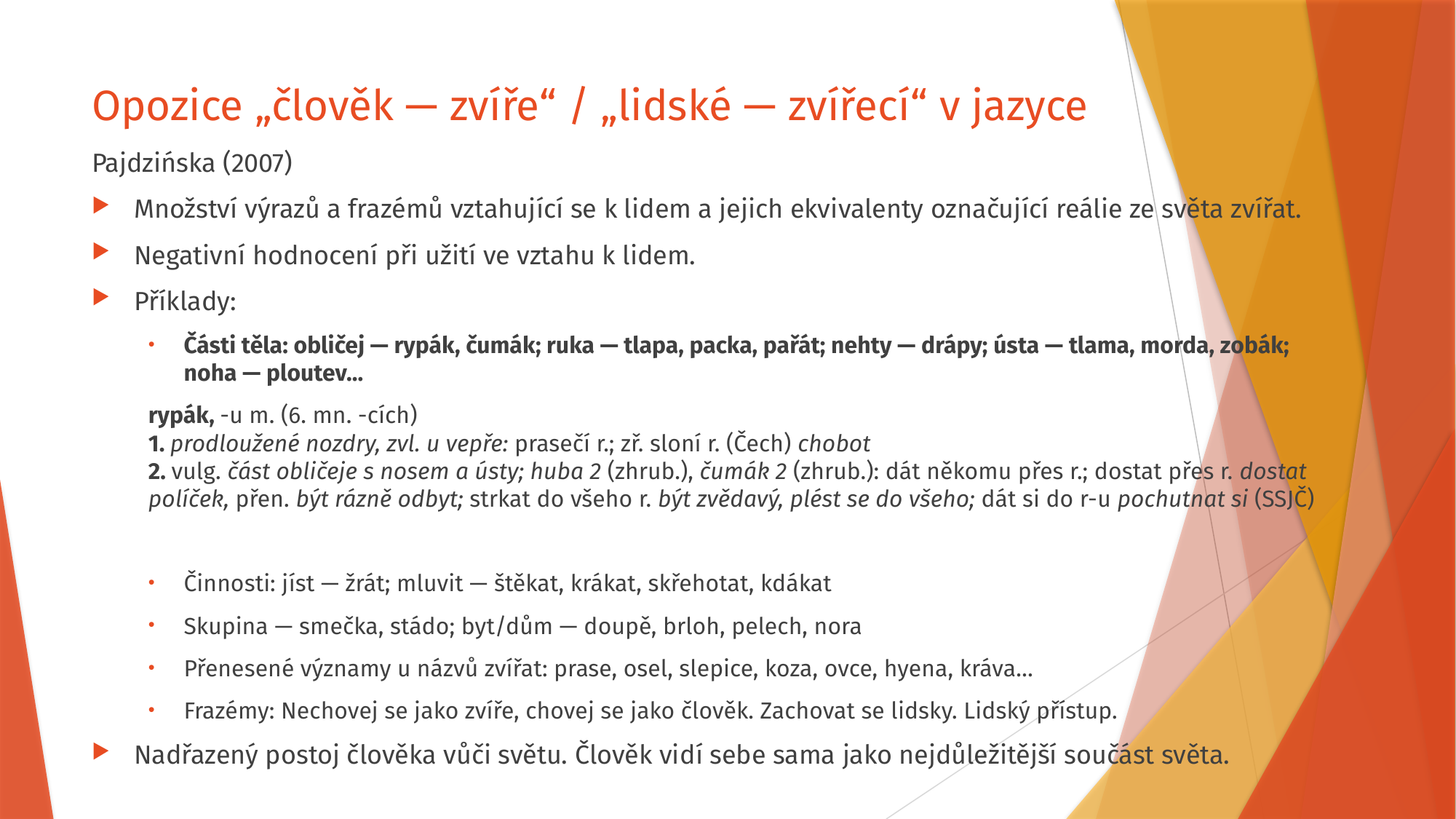

# Opozice „člověk — zvíře“ / „lidské — zvířecí“ v jazyce
Pajdzińska (2007)
Množství výrazů a frazémů vztahující se k lidem a jejich ekvivalenty označující reálie ze světa zvířat.
Negativní hodnocení při užití ve vztahu k lidem.
Příklady:
Části těla: obličej — rypák, čumák; ruka — tlapa, packa, pařát; nehty — drápy; ústa — tlama, morda, zobák; noha — ploutev…
rypák, -u m. (6. mn. -cích)
1. prodloužené nozdry, zvl. u vepře: prasečí r.; zř. sloní r. (Čech) chobot
2. vulg. část obličeje s nosem a ústy; huba 2 (zhrub.), čumák 2 (zhrub.): dát někomu přes r.; dostat přes r. dostat políček, přen. být rázně odbyt; strkat do všeho r. být zvědavý, plést se do všeho; dát si do r-u pochutnat si (SSJČ)

Činnosti: jíst — žrát; mluvit — štěkat, krákat, skřehotat, kdákat
Skupina — smečka, stádo; byt/dům — doupě, brloh, pelech, nora
Přenesené významy u názvů zvířat: prase, osel, slepice, koza, ovce, hyena, kráva…
Frazémy: Nechovej se jako zvíře, chovej se jako člověk. Zachovat se lidsky. Lidský přístup.
Nadřazený postoj člověka vůči světu. Člověk vidí sebe sama jako nejdůležitější součást světa.